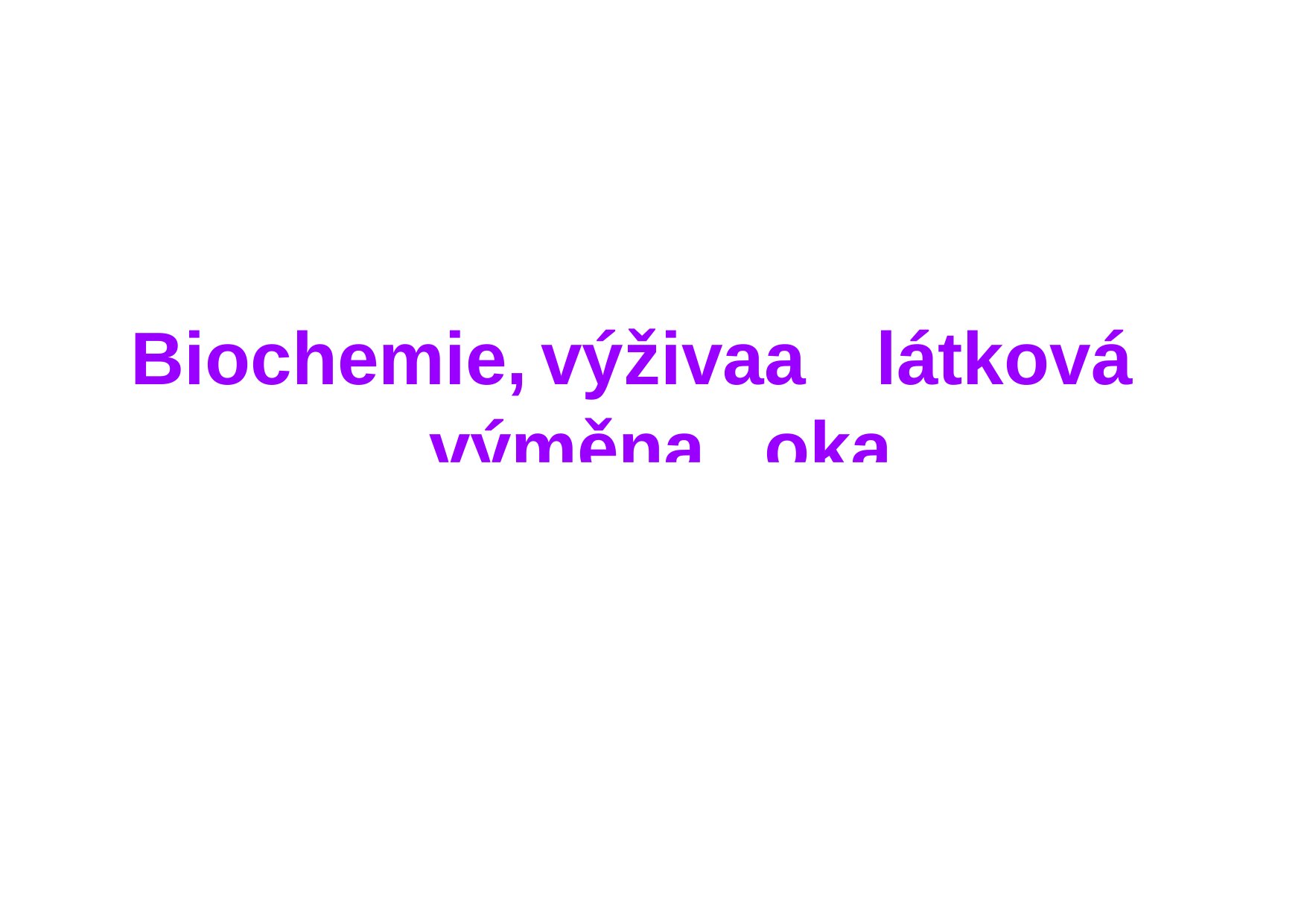

# Biochemie,	výživa	a	látková  výměna	oka